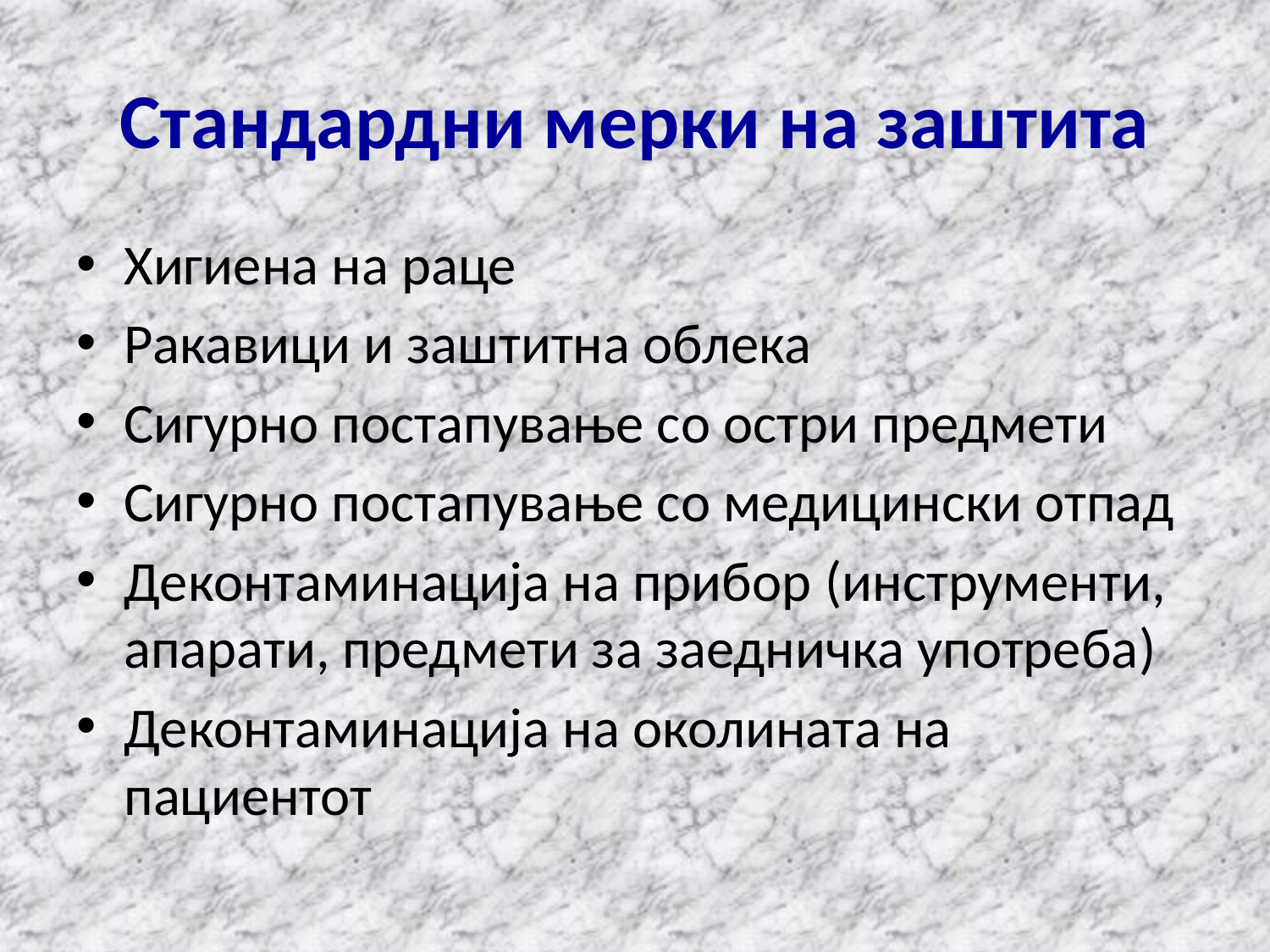

# Стандардни мерки на заштита
Хигиена на раце
Ракавици и заштитна облека
Сигурно постапување со остри предмети
Сигурно постапување со медицински отпад
Деконтаминација на прибор (инструменти, апарати, предмети за заедничка употреба)
Деконтаминација на околината на пациентот